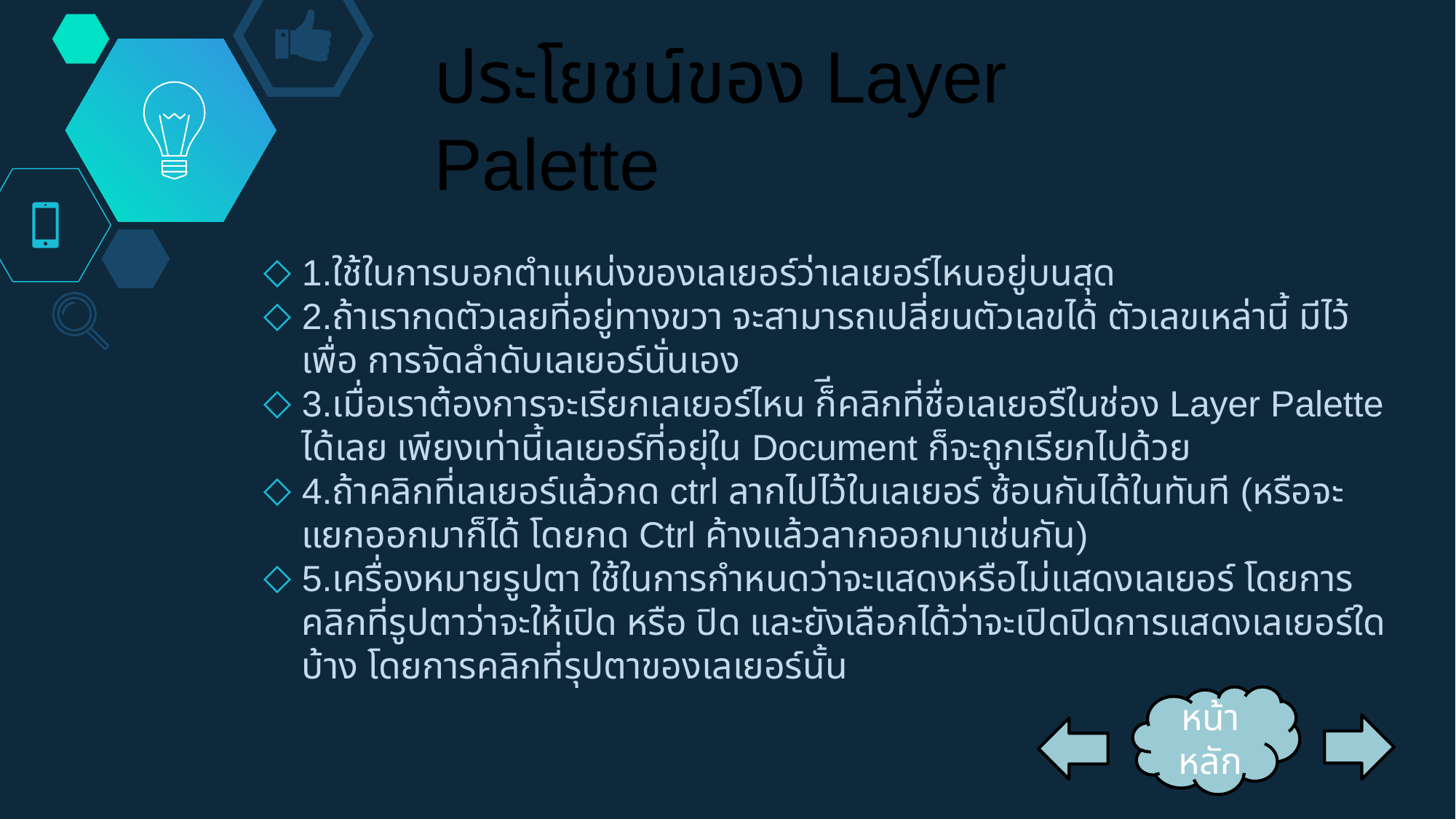

# ประโยชน์ของ Layer Palette
1.ใช้ในการบอกตำแหน่งของเลเยอร์ว่าเลเยอร์ไหนอยู่บนสุด
2.ถ้าเรากดตัวเลยที่อยู่ทางขวา จะสามารถเปลี่ยนตัวเลขได้ ตัวเลขเหล่านี้ มีไว้เพื่อ การจัดลำดับเลเยอร์นั่นเอง
3.เมื่อเราต้องการจะเรียกเลเยอร์ไหน ก็ีคลิกที่ชื่อเลเยอรืในช่อง Layer Palette ได้เลย เพียงเท่านี้เลเยอร์ที่อยุ่ใน Document ก็จะถูกเรียกไปด้วย
4.ถ้าคลิกที่เลเยอร์แล้วกด ctrl ลากไปไว้ในเลเยอร์ ซ้อนกันได้ในทันที (หรือจะแยกออกมาก็ได้ โดยกด Ctrl ค้างแล้วลากออกมาเช่นกัน)
5.เครื่องหมายรูปตา ใช้ในการกำหนดว่าจะแสดงหรือไม่แสดงเลเยอร์ โดยการคลิกที่รูปตาว่าจะให้เปิด หรือ ปิด และยังเลือกได้ว่าจะเปิดปิดการแสดงเลเยอร์ใดบ้าง โดยการคลิกที่รุปตาของเลเยอร์นั้น
หน้าหลัก